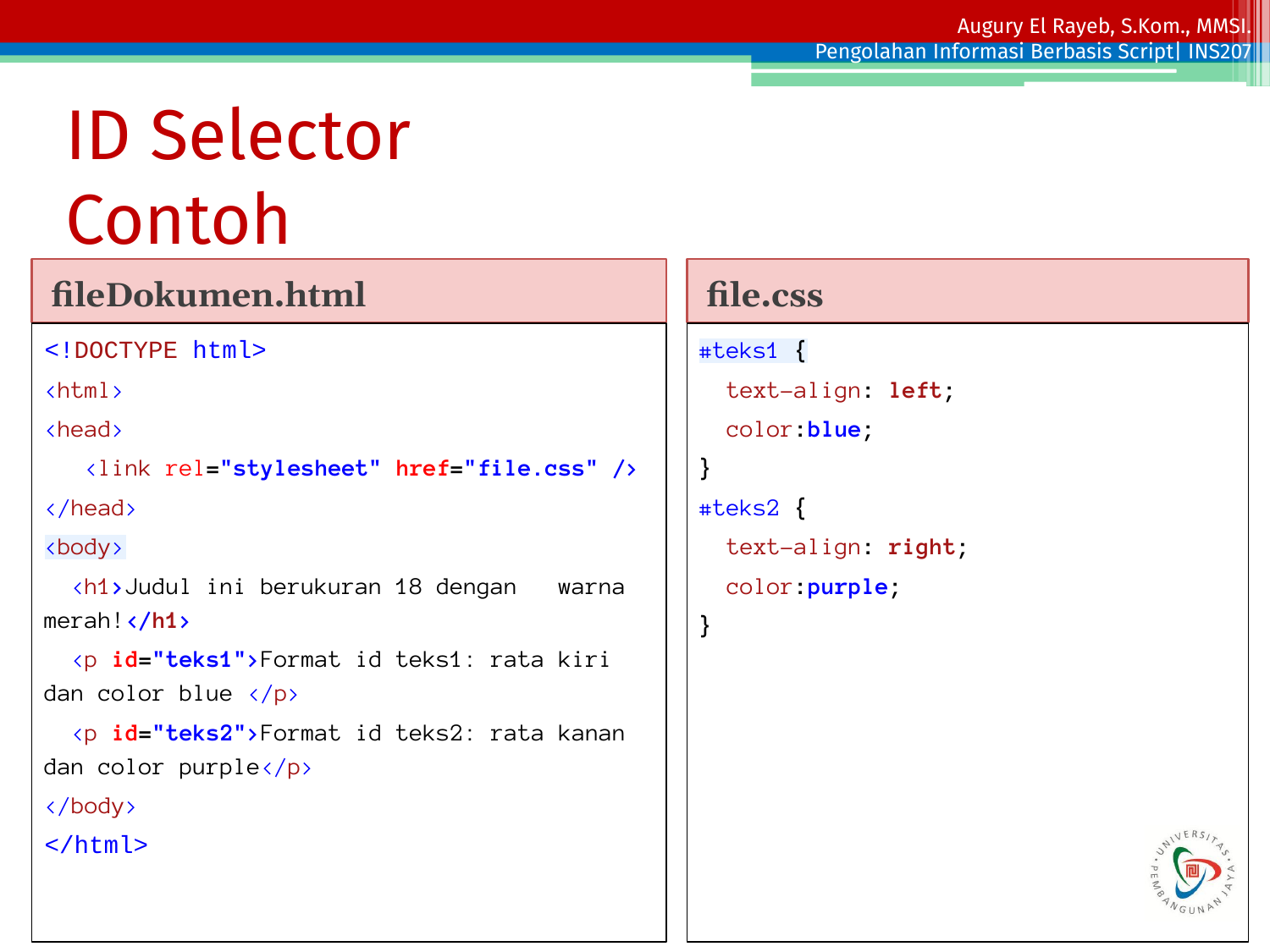

# ID Selector
Contoh
file.css
fileDokumen.html
<!DOCTYPE html>
<html>
<head>
   <link rel="stylesheet" href="file.css" />
</head>
<body>
  <h1>Judul ini berukuran 18 dengan   warna merah!</h1>
  <p id="teks1">Format id teks1: rata kiri dan color blue </p>
  <p id="teks2">Format id teks2: rata kanan dan color purple</p>
</body>
</html>
#teks1 {
  text-align: left;
  color:blue;
}
#teks2 {
  text-align: right;
  color:purple;
}